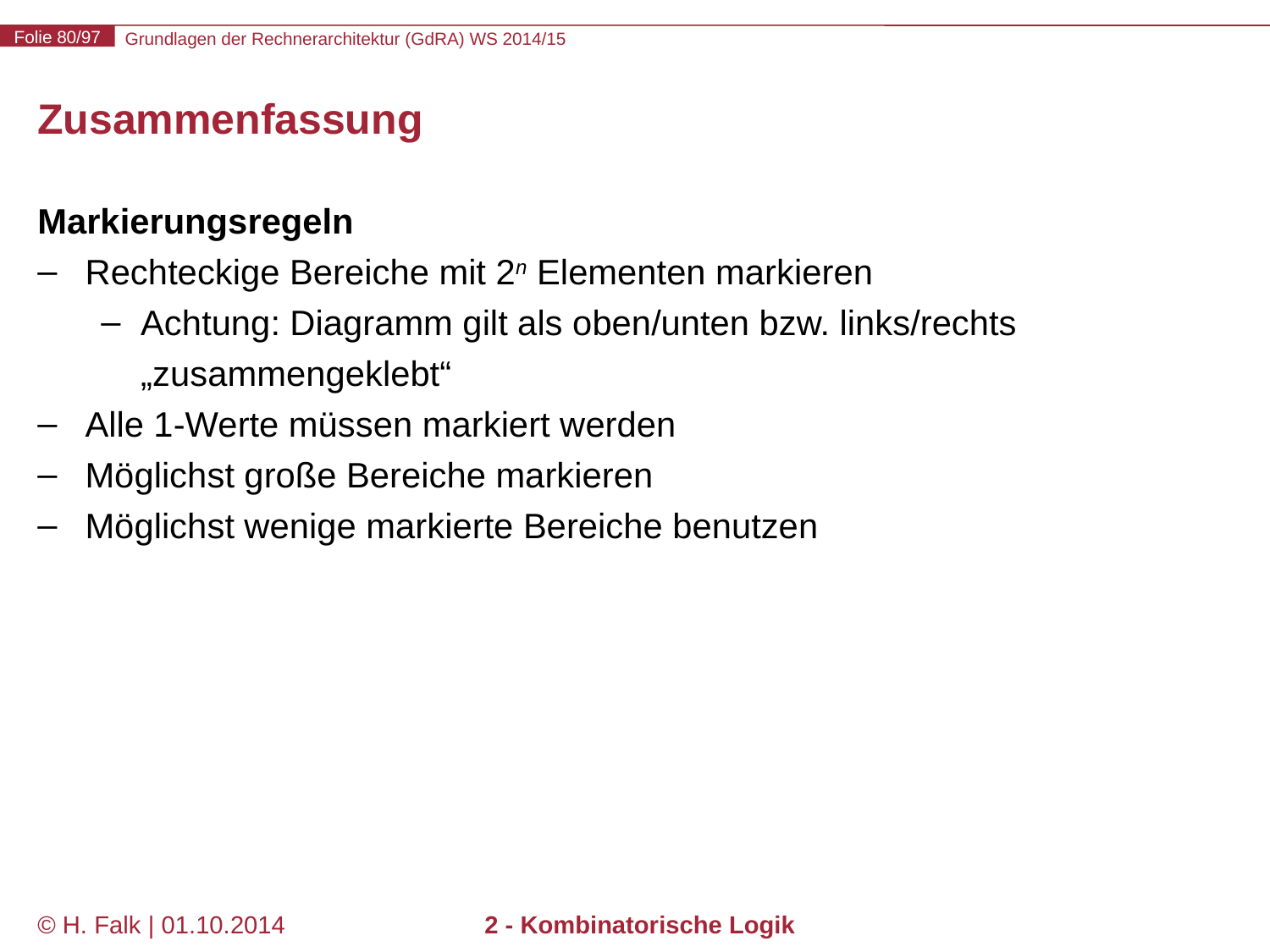

# Zusammenfassung
Markierungsregeln
Rechteckige Bereiche mit 2n Elementen markieren
Achtung: Diagramm gilt als oben/unten bzw. links/rechts „zusammengeklebt“
Alle 1-Werte müssen markiert werden
Möglichst große Bereiche markieren
Möglichst wenige markierte Bereiche benutzen
© H. Falk | 01.10.2014
2 - Kombinatorische Logik